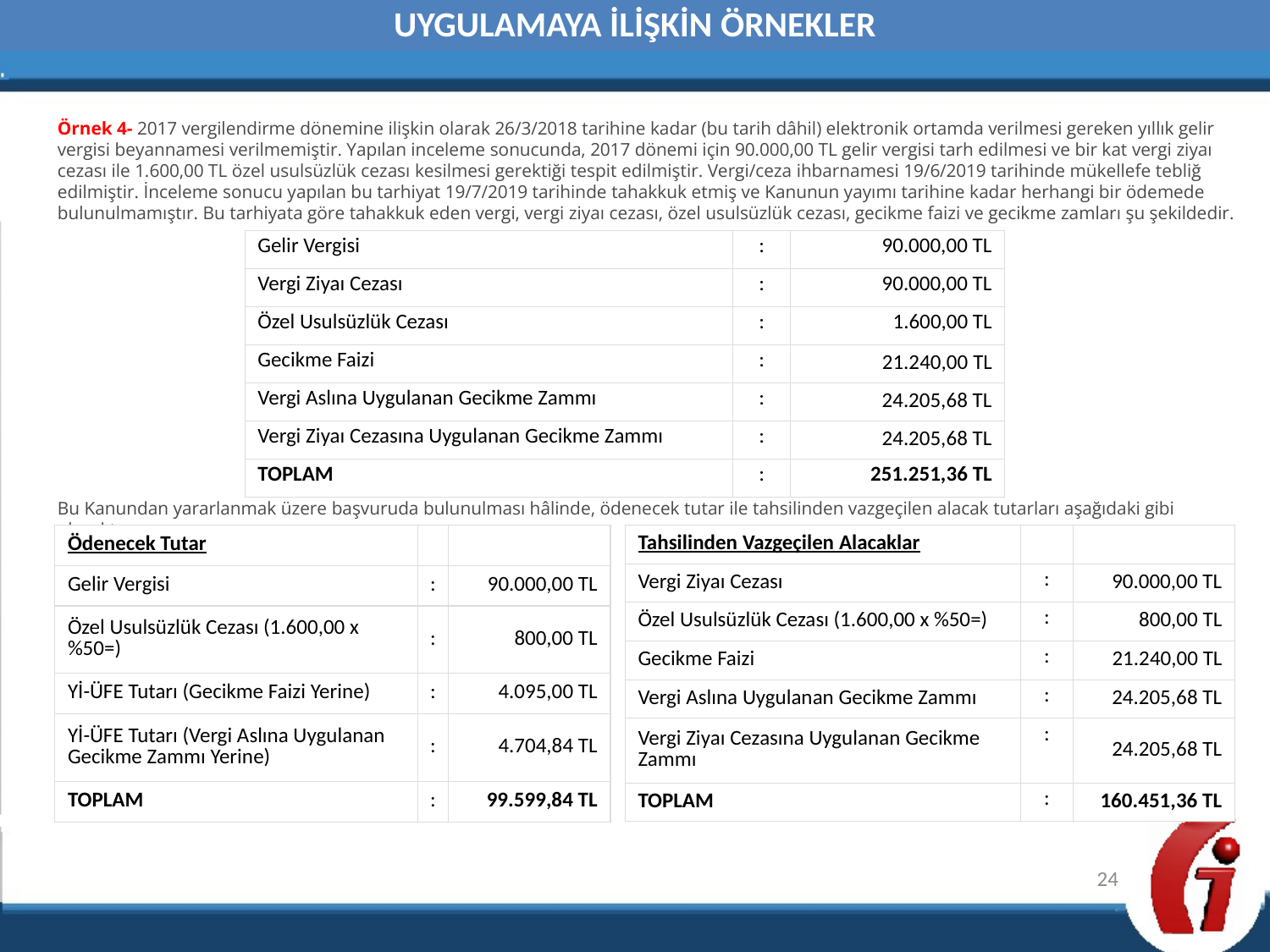

UYGULAMAYA İLİŞKİN ÖRNEKLER
Örnek 4- 2017 vergilendirme dönemine ilişkin olarak 26/3/2018 tarihine kadar (bu tarih dâhil) elektronik ortamda verilmesi gereken yıllık gelir vergisi beyannamesi verilmemiştir. Yapılan inceleme sonucunda, 2017 dönemi için 90.000,00 TL gelir vergisi tarh edilmesi ve bir kat vergi ziyaı cezası ile 1.600,00 TL özel usulsüzlük cezası kesilmesi gerektiği tespit edilmiştir. Vergi/ceza ihbarnamesi 19/6/2019 tarihinde mükellefe tebliğ edilmiştir. İnceleme sonucu yapılan bu tarhiyat 19/7/2019 tarihinde tahakkuk etmiş ve Kanunun yayımı tarihine kadar herhangi bir ödemede bulunulmamıştır. Bu tarhiyata göre tahakkuk eden vergi, vergi ziyaı cezası, özel usulsüzlük cezası, gecikme faizi ve gecikme zamları şu şekildedir.
| Gelir Vergisi | : | 90.000,00 TL |
| --- | --- | --- |
| Vergi Ziyaı Cezası | : | 90.000,00 TL |
| Özel Usulsüzlük Cezası | : | 1.600,00 TL |
| Gecikme Faizi | : | 21.240,00 TL |
| Vergi Aslına Uygulanan Gecikme Zammı | : | 24.205,68 TL |
| Vergi Ziyaı Cezasına Uygulanan Gecikme Zammı | : | 24.205,68 TL |
| TOPLAM | : | 251.251,36 TL |
Bu Kanundan yararlanmak üzere başvuruda bulunulması hâlinde, ödenecek tutar ile tahsilinden vazgeçilen alacak tutarları aşağıdaki gibi olacaktır.
| Ödenecek Tutar |  |  |
| --- | --- | --- |
| Gelir Vergisi | : | 90.000,00 TL |
| Özel Usulsüzlük Cezası (1.600,00 x %50=) | : | 800,00 TL |
| Yİ-ÜFE Tutarı (Gecikme Faizi Yerine) | : | 4.095,00 TL |
| Yİ-ÜFE Tutarı (Vergi Aslına Uygulanan Gecikme Zammı Yerine) | : | 4.704,84 TL |
| TOPLAM | : | 99.599,84 TL |
| Tahsilinden Vazgeçilen Alacaklar |  |  |
| --- | --- | --- |
| Vergi Ziyaı Cezası | : | 90.000,00 TL |
| Özel Usulsüzlük Cezası (1.600,00 x %50=) | : | 800,00 TL |
| Gecikme Faizi | : | 21.240,00 TL |
| Vergi Aslına Uygulanan Gecikme Zammı | : | 24.205,68 TL |
| Vergi Ziyaı Cezasına Uygulanan Gecikme Zammı | : | 24.205,68 TL |
| TOPLAM | : | 160.451,36 TL |
24